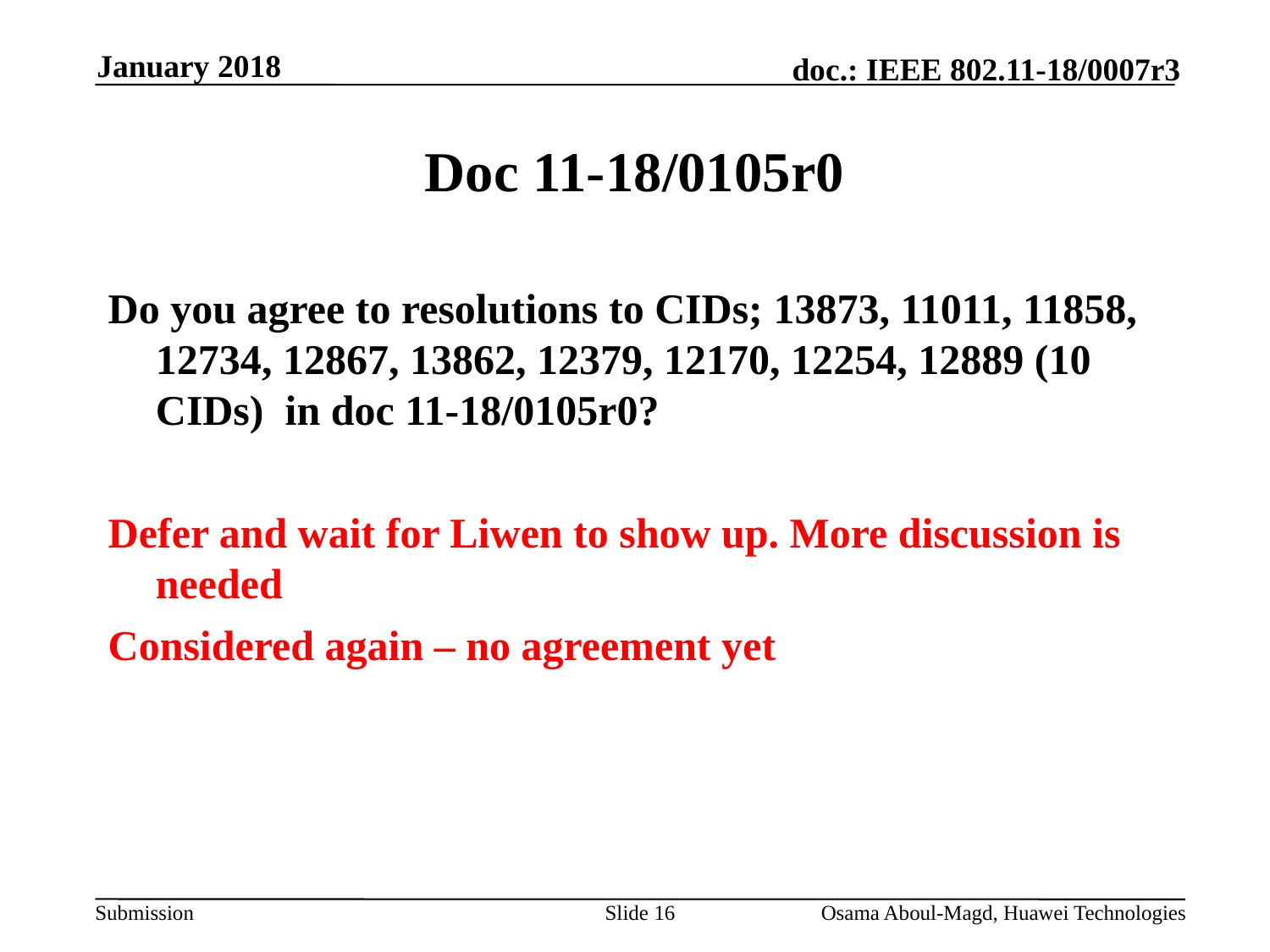

January 2018
# Doc 11-18/0105r0
Do you agree to resolutions to CIDs; 13873, 11011, 11858, 12734, 12867, 13862, 12379, 12170, 12254, 12889 (10 CIDs)  in doc 11-18/0105r0?

Defer and wait for Liwen to show up. More discussion is needed
Considered again – no agreement yet

Slide 16
Osama Aboul-Magd, Huawei Technologies